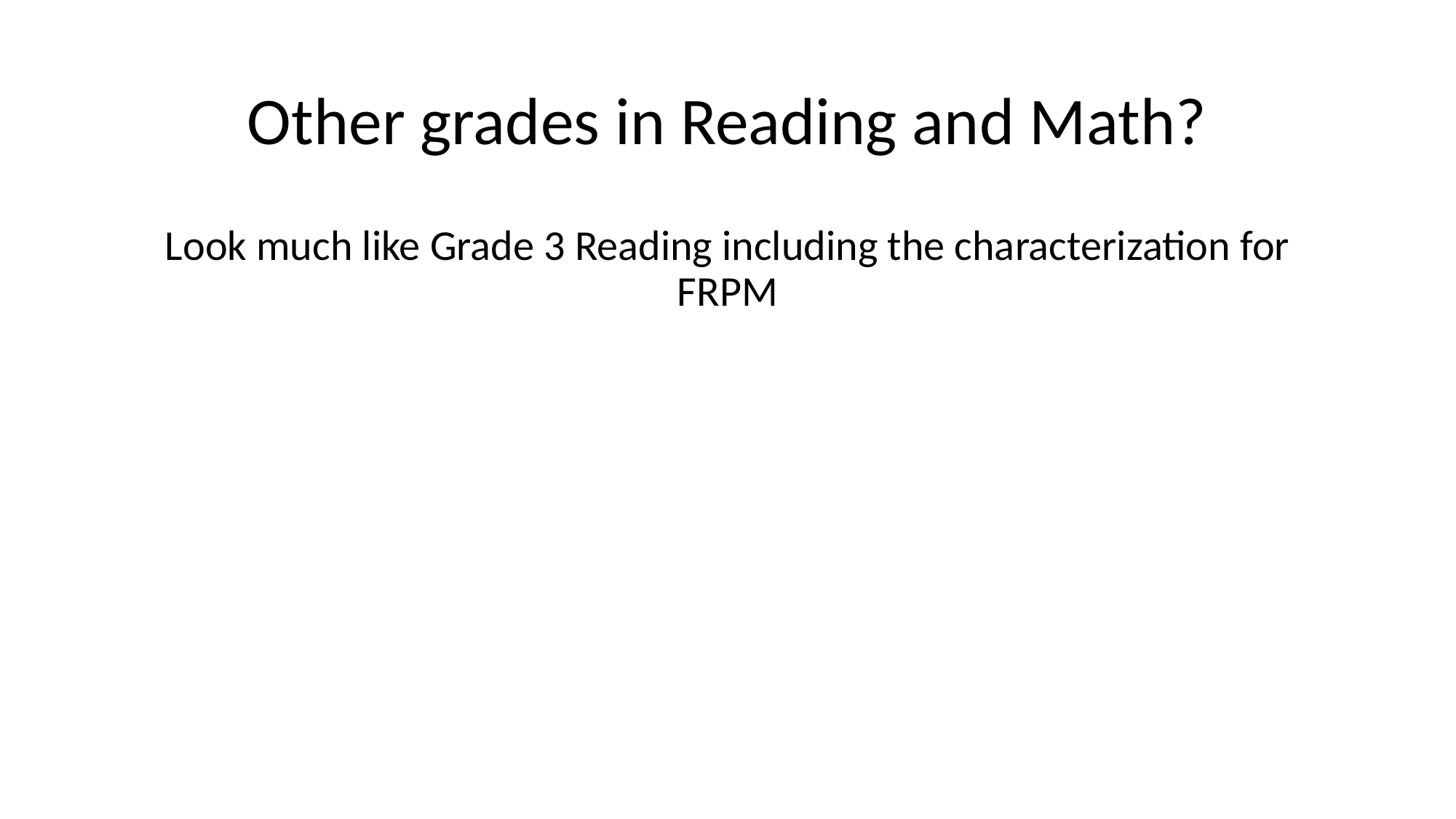

# Other grades in Reading and Math?
Look much like Grade 3 Reading including the characterization for FRPM